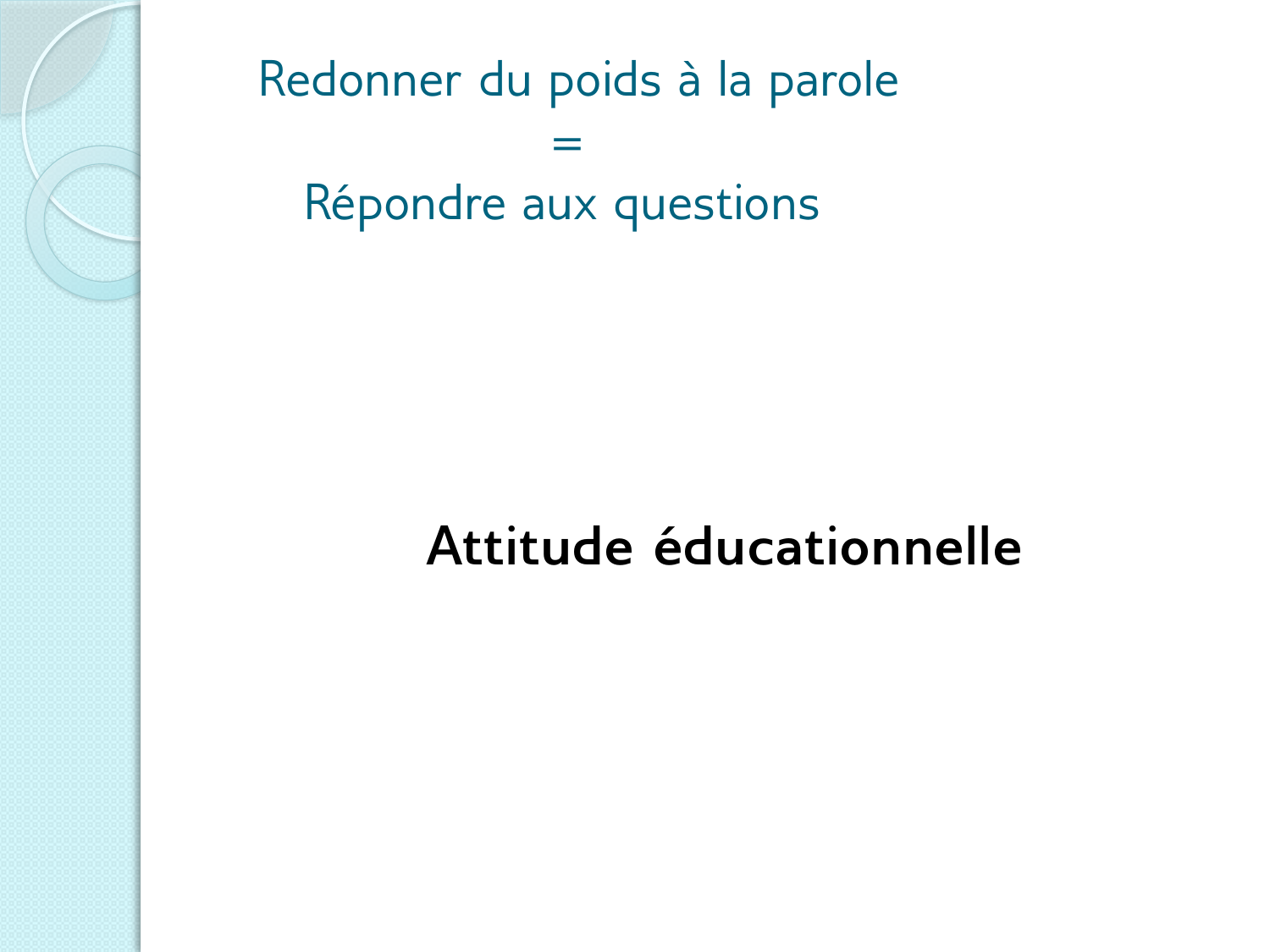

# Redonner du poids à la parole = Répondre aux questions

           Attitude éducationnelle